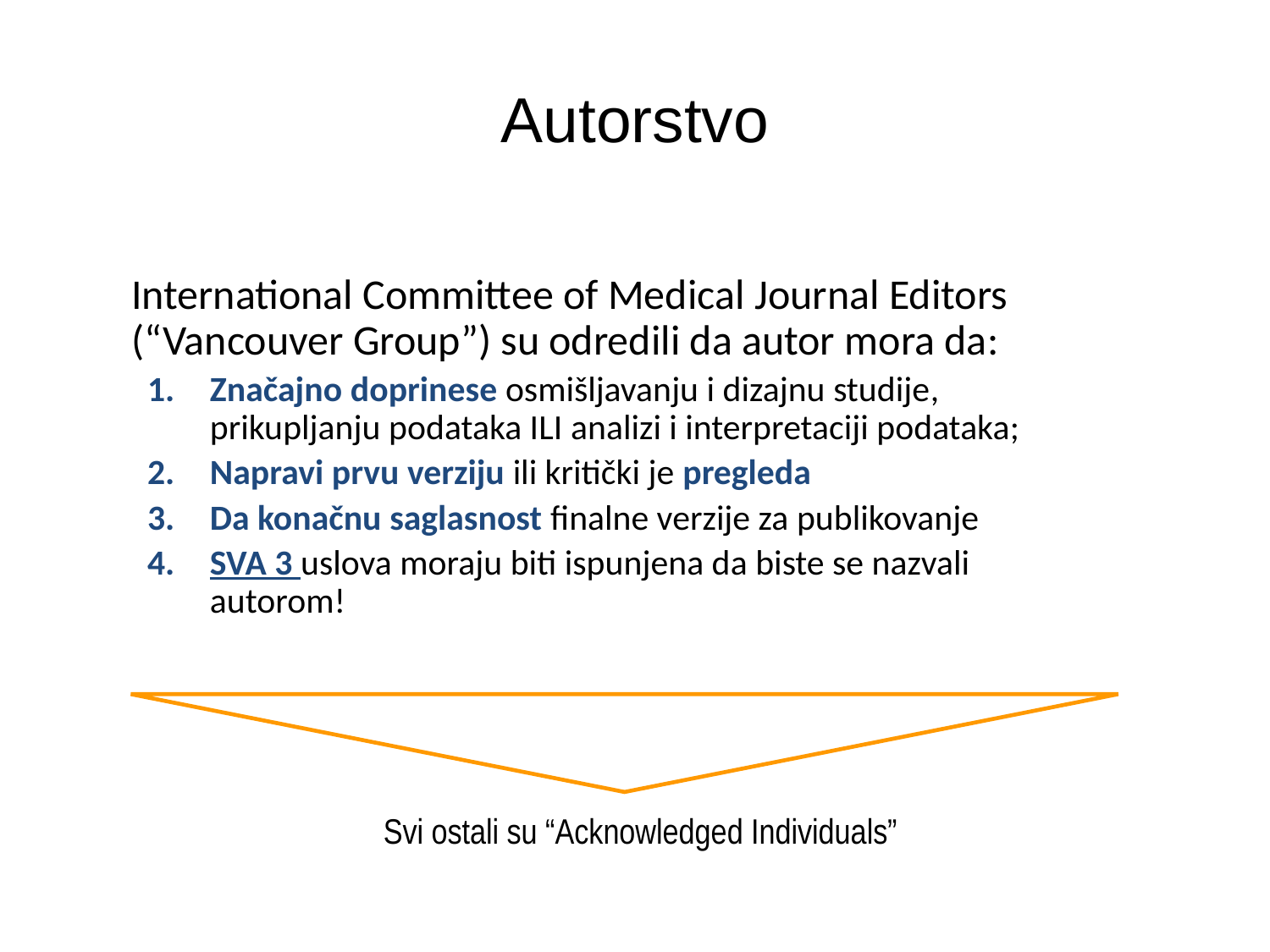

# Autorstvo

	International Committee of Medical Journal Editors (“Vancouver Group”) su odredili da autor mora da:
Značajno doprinese osmišljavanju i dizajnu studije, prikupljanju podataka ILI analizi i interpretaciji podataka;
Napravi prvu verziju ili kritički je pregleda
Da konačnu saglasnost finalne verzije za publikovanje
SVA 3 uslova moraju biti ispunjena da biste se nazvali autorom!

Svi ostali su “Acknowledged Individuals”